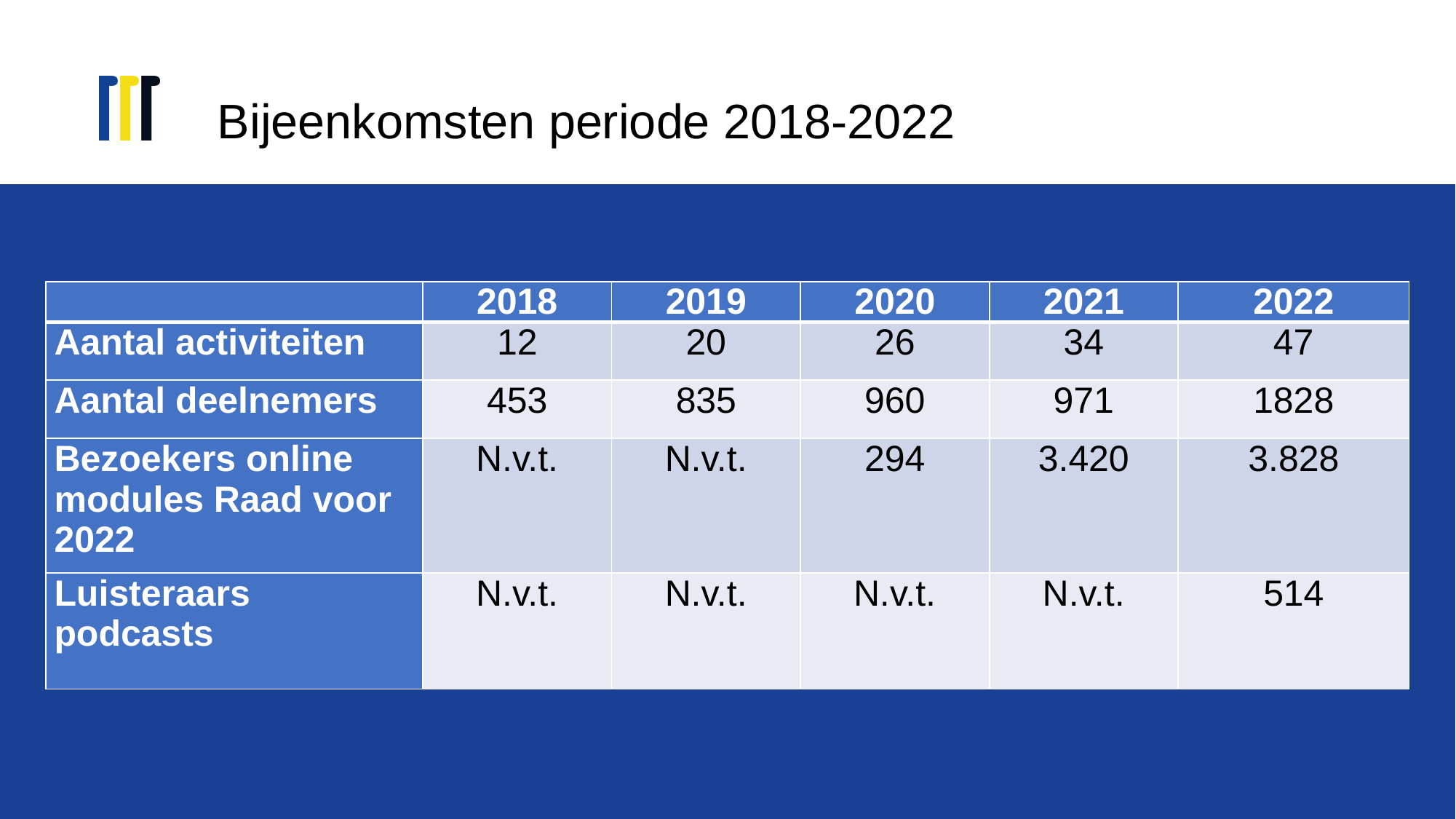

# Bijeenkomsten periode 2018-2022

|  | 2018 | 2019 | 2020 | 2021 | 2022 |
| --- | --- | --- | --- | --- | --- |
| Aantal activiteiten | 12 | 20 | 26 | 34 | 47 |
| Aantal deelnemers | 453 | 835 | 960 | 971 | 1828 |
| Bezoekers online modules Raad voor 2022 | N.v.t. | N.v.t. | 294 | 3.420 | 3.828 |
| Luisteraars podcasts | N.v.t. | N.v.t. | N.v.t. | N.v.t. | 514 |